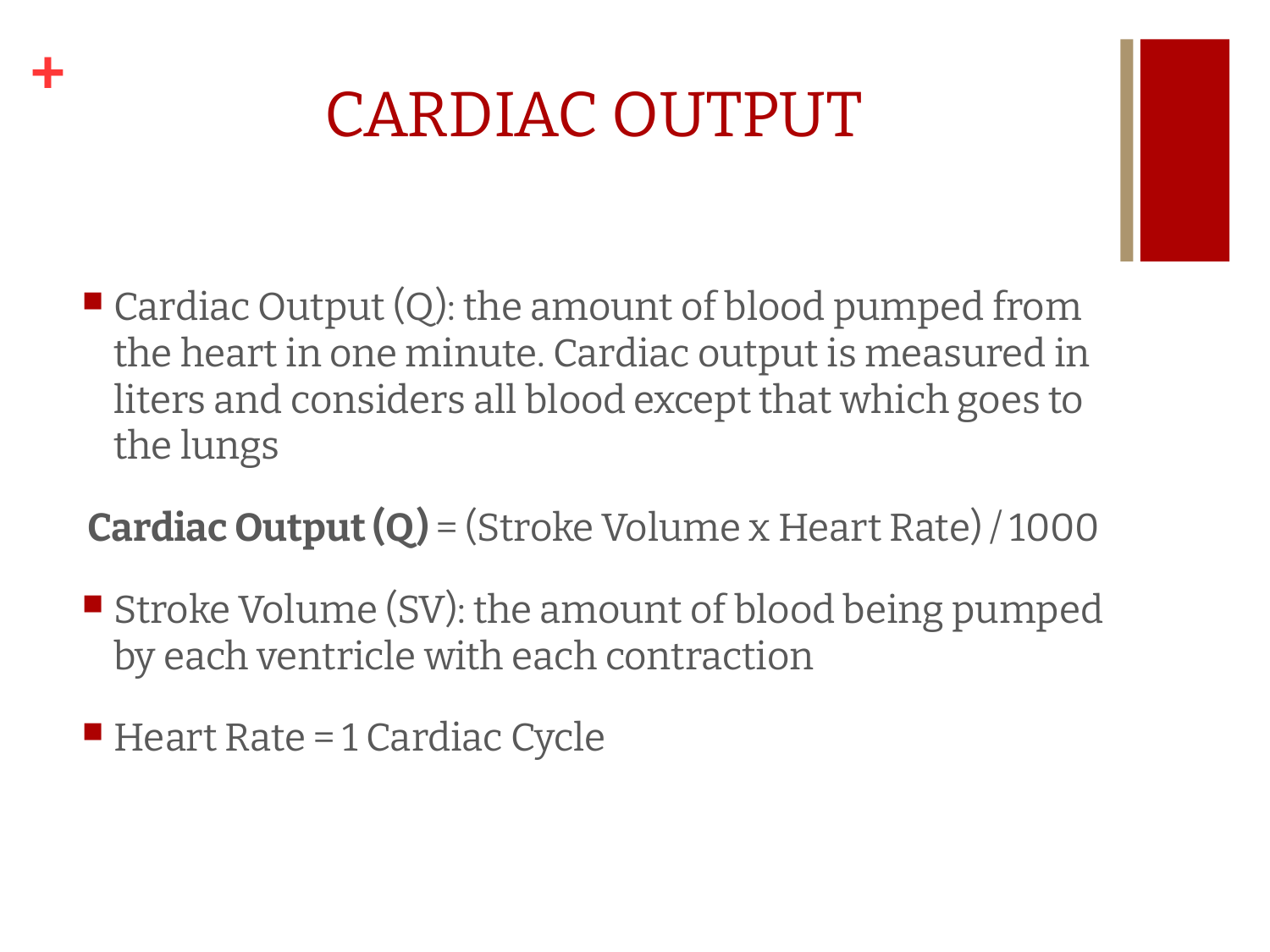

# CARDIAC OUTPUT
Cardiac Output (Q): the amount of blood pumped from the heart in one minute. Cardiac output is measured in liters and considers all blood except that which goes to the lungs
Cardiac Output (Q) = (Stroke Volume x Heart Rate) / 1000
Stroke Volume (SV): the amount of blood being pumped by each ventricle with each contraction
Heart Rate = 1 Cardiac Cycle